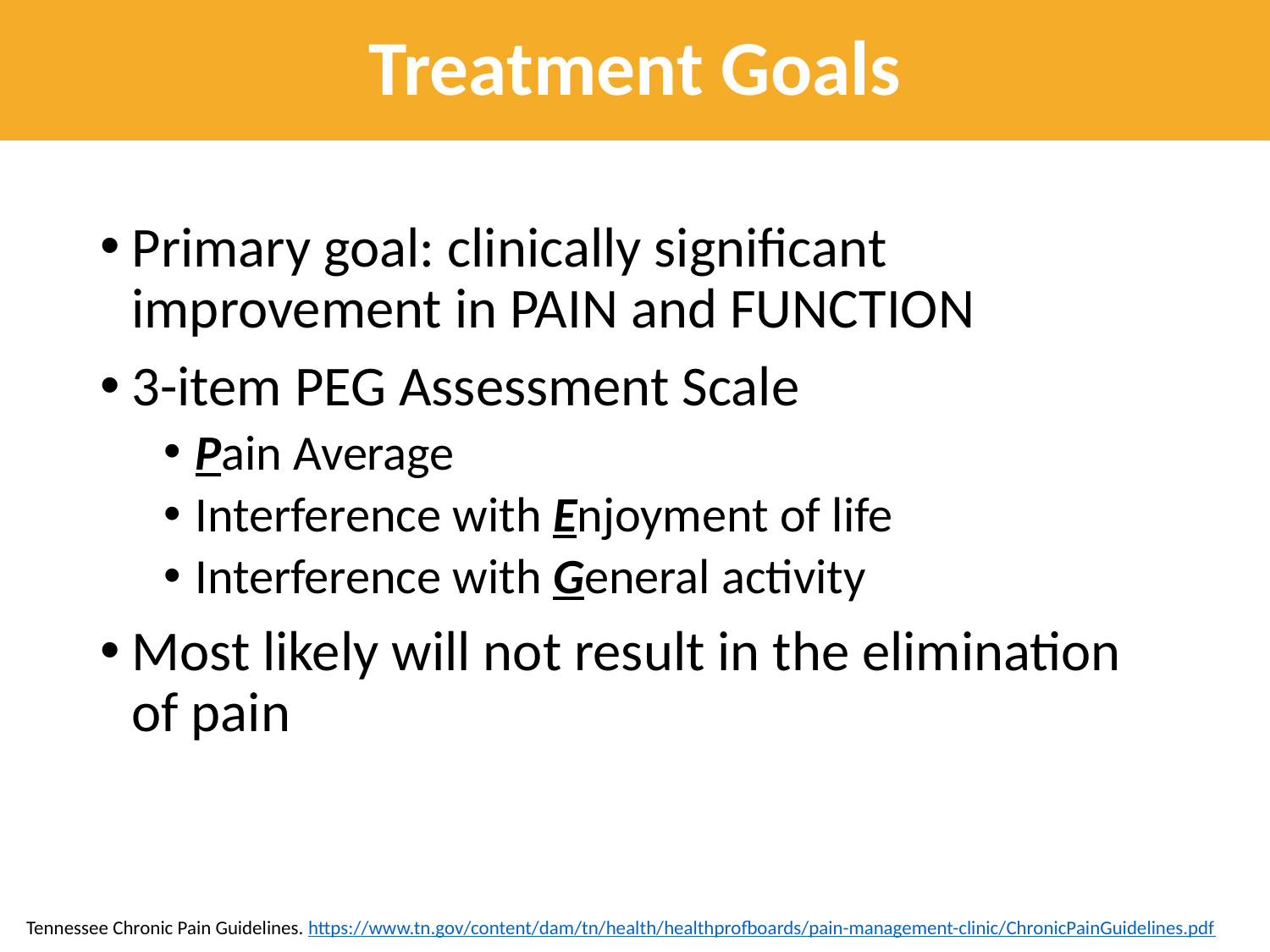

Treatment Goals
Primary goal: clinically significant improvement in PAIN and FUNCTION
3-item PEG Assessment Scale
Pain Average
Interference with Enjoyment of life
Interference with General activity
Most likely will not result in the elimination of pain
Tennessee Chronic Pain Guidelines. https://www.tn.gov/content/dam/tn/health/healthprofboards/pain-management-clinic/ChronicPainGuidelines.pdf